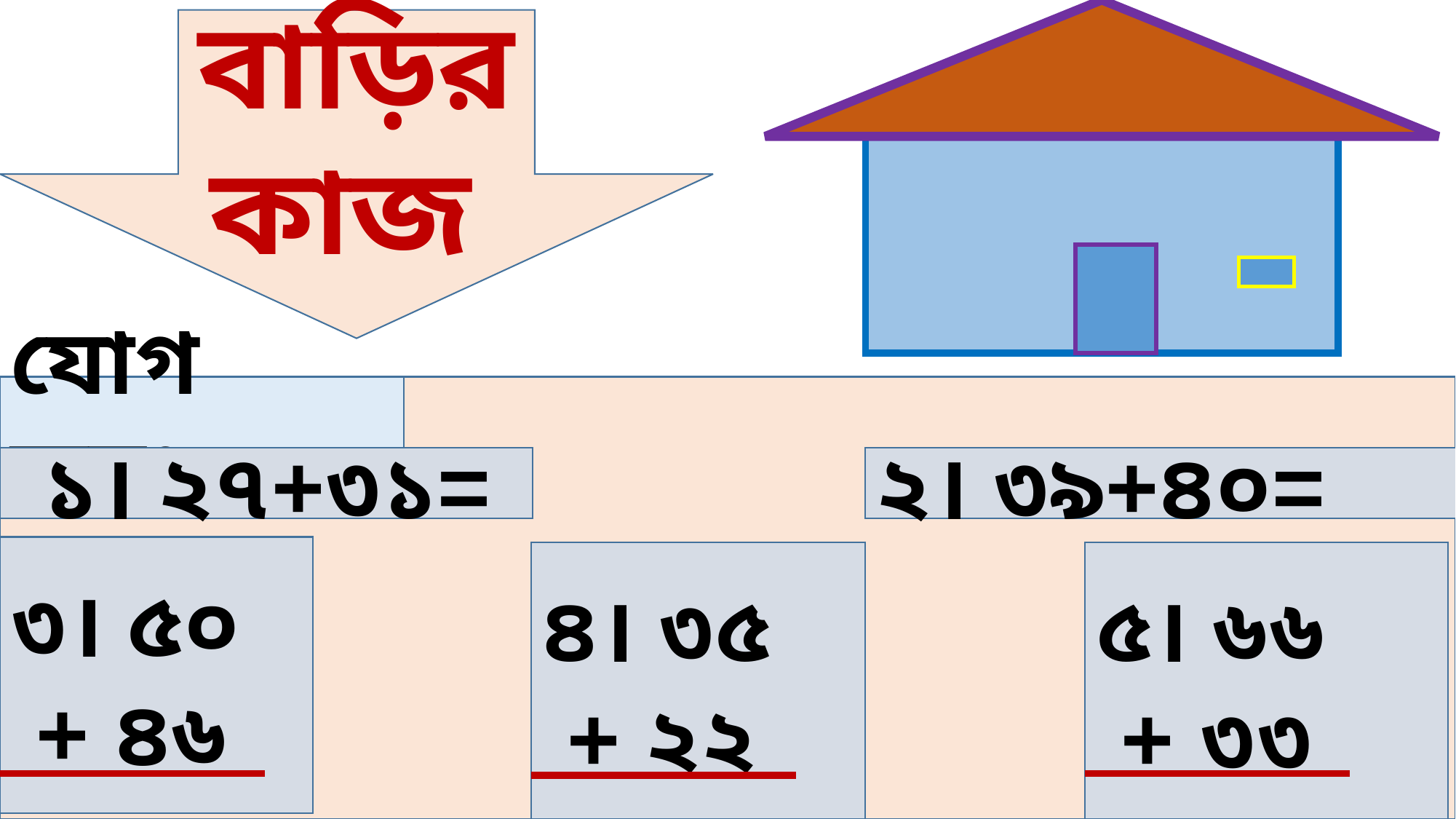

বাড়ির কাজ

যোগ করঃ
১। ২৭+৩১=
২। ৩৯+৪০=
৩। ৫০
 + ৪৬
৪। ৩৫
 + ২২
৫। ৬৬
 + ৩৩